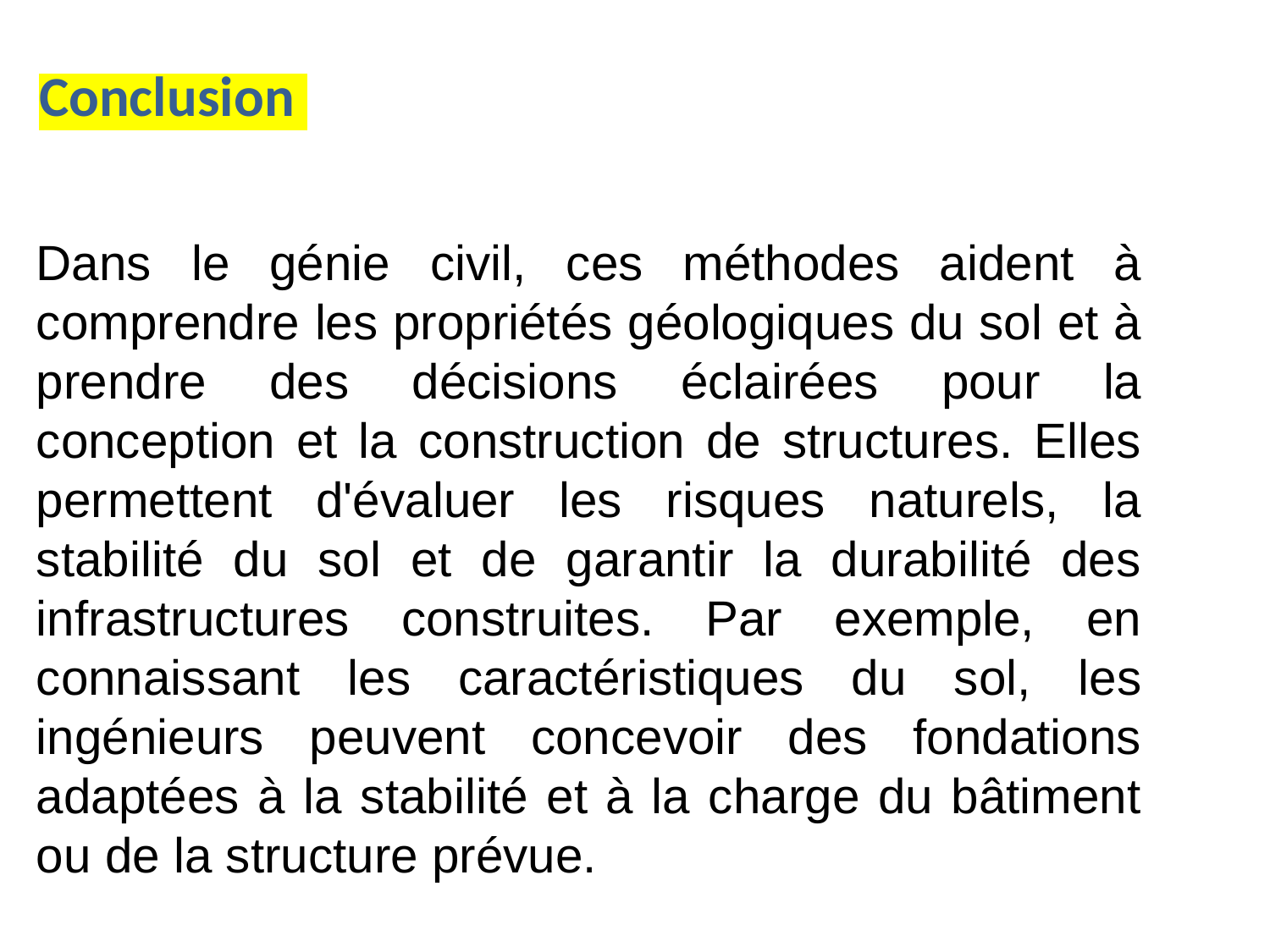

# Conclusion
Dans le génie civil, ces méthodes aident à comprendre les propriétés géologiques du sol et à prendre des décisions éclairées pour la conception et la construction de structures. Elles permettent d'évaluer les risques naturels, la stabilité du sol et de garantir la durabilité des infrastructures construites. Par exemple, en connaissant les caractéristiques du sol, les ingénieurs peuvent concevoir des fondations adaptées à la stabilité et à la charge du bâtiment ou de la structure prévue.